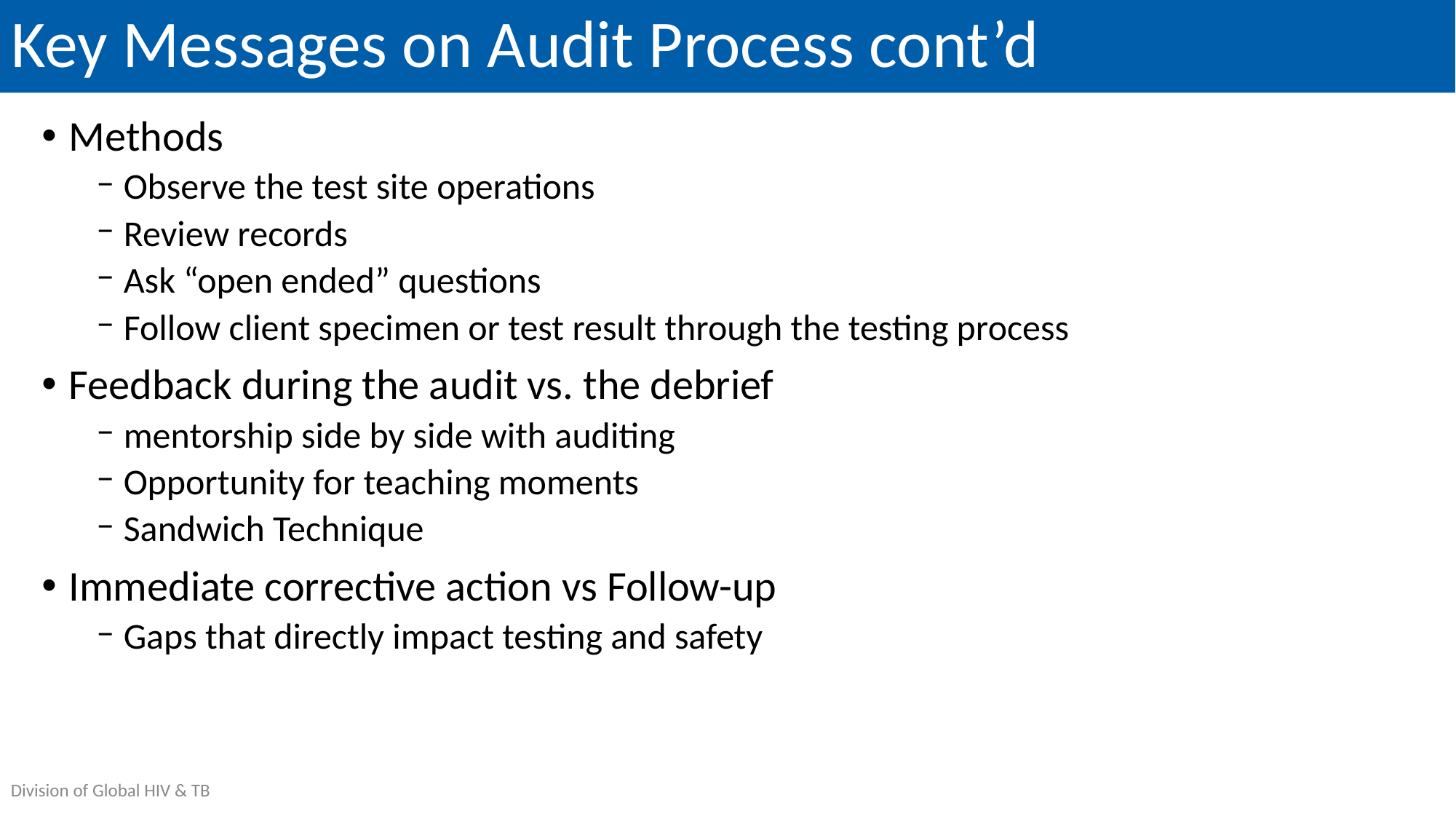

# Key Messages on Audit Process cont’d
Methods
Observe the test site operations
Review records
Ask “open ended” questions
Follow client specimen or test result through the testing process
Feedback during the audit vs. the debrief
mentorship side by side with auditing
Opportunity for teaching moments
Sandwich Technique
Immediate corrective action vs Follow-up
Gaps that directly impact testing and safety